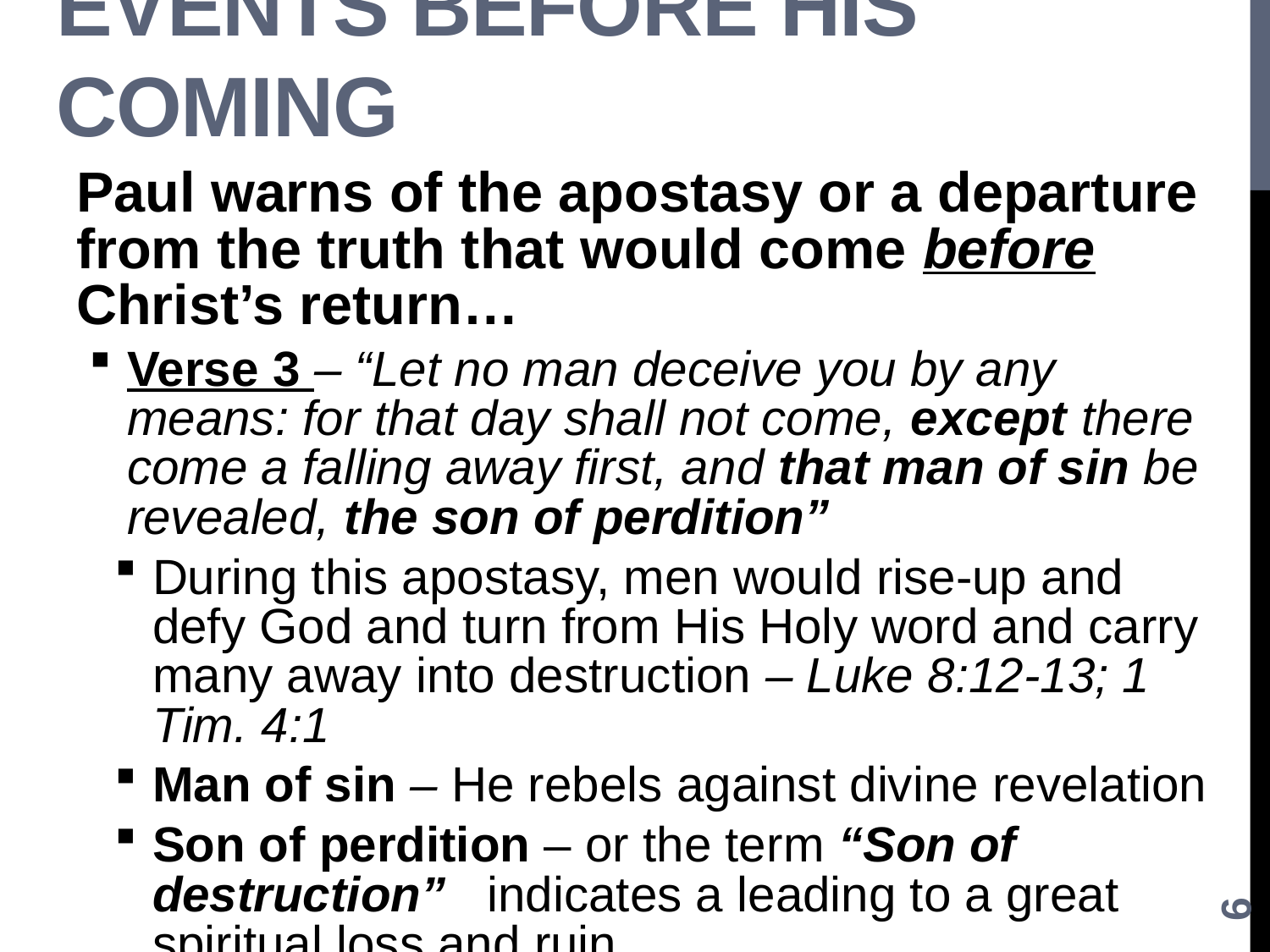

# Events before His coming
Paul warns of the apostasy or a departure from the truth that would come before Christ’s return…
Verse 3 – “Let no man deceive you by any means: for that day shall not come, except there come a falling away first, and that man of sin be revealed, the son of perdition”
During this apostasy, men would rise-up and defy God and turn from His Holy word and carry many away into destruction – Luke 8:12-13; 1 Tim. 4:1
Man of sin – He rebels against divine revelation
Son of perdition – or the term “Son of destruction”   indicates a leading to a great spiritual loss and ruin

6